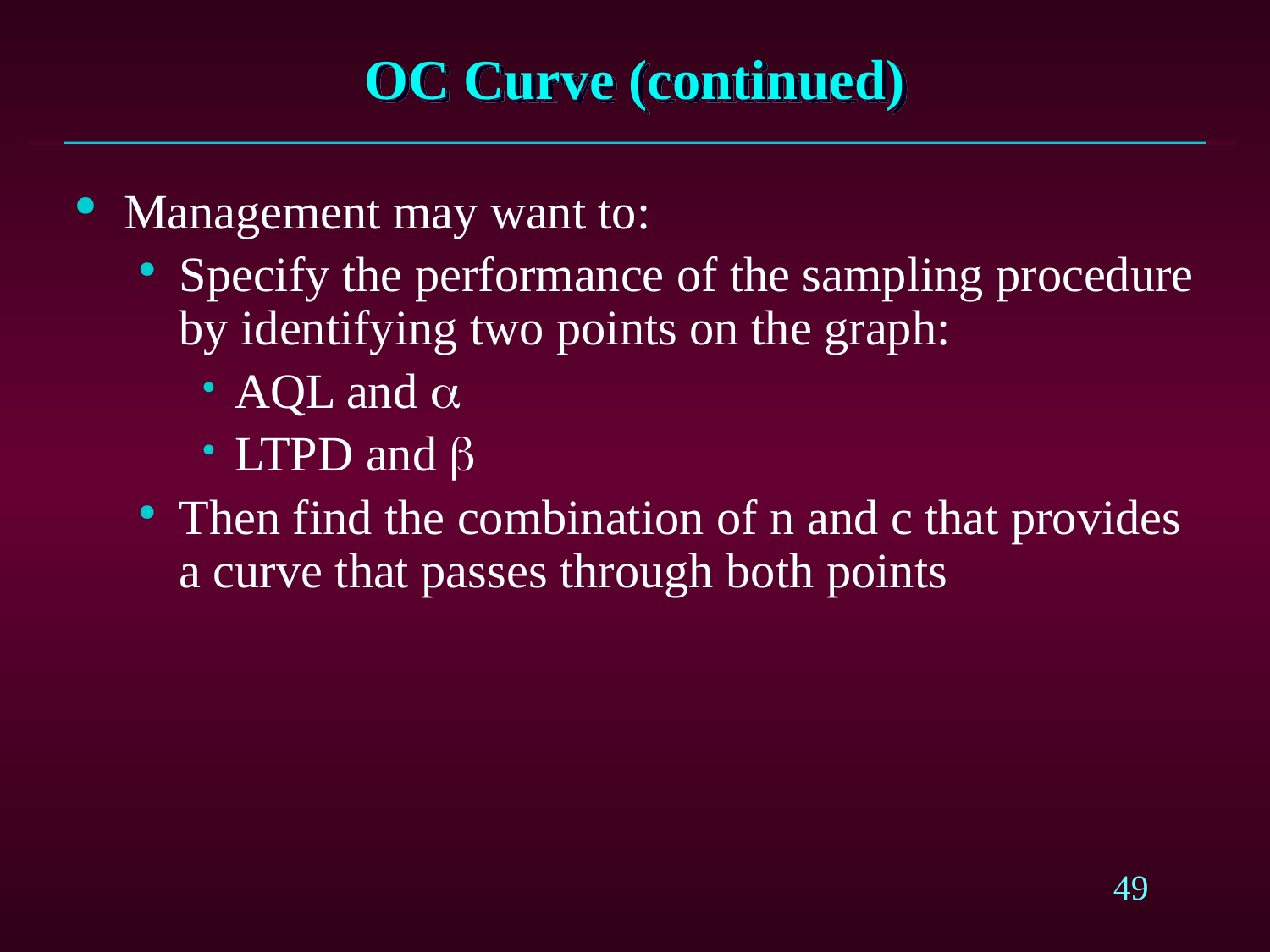

# OC Curve (continued)
Management may want to:
Specify the performance of the sampling procedure by identifying two points on the graph:
AQL and α
LTPD and β
Then find the combination of n and c that provides a curve that passes through both points